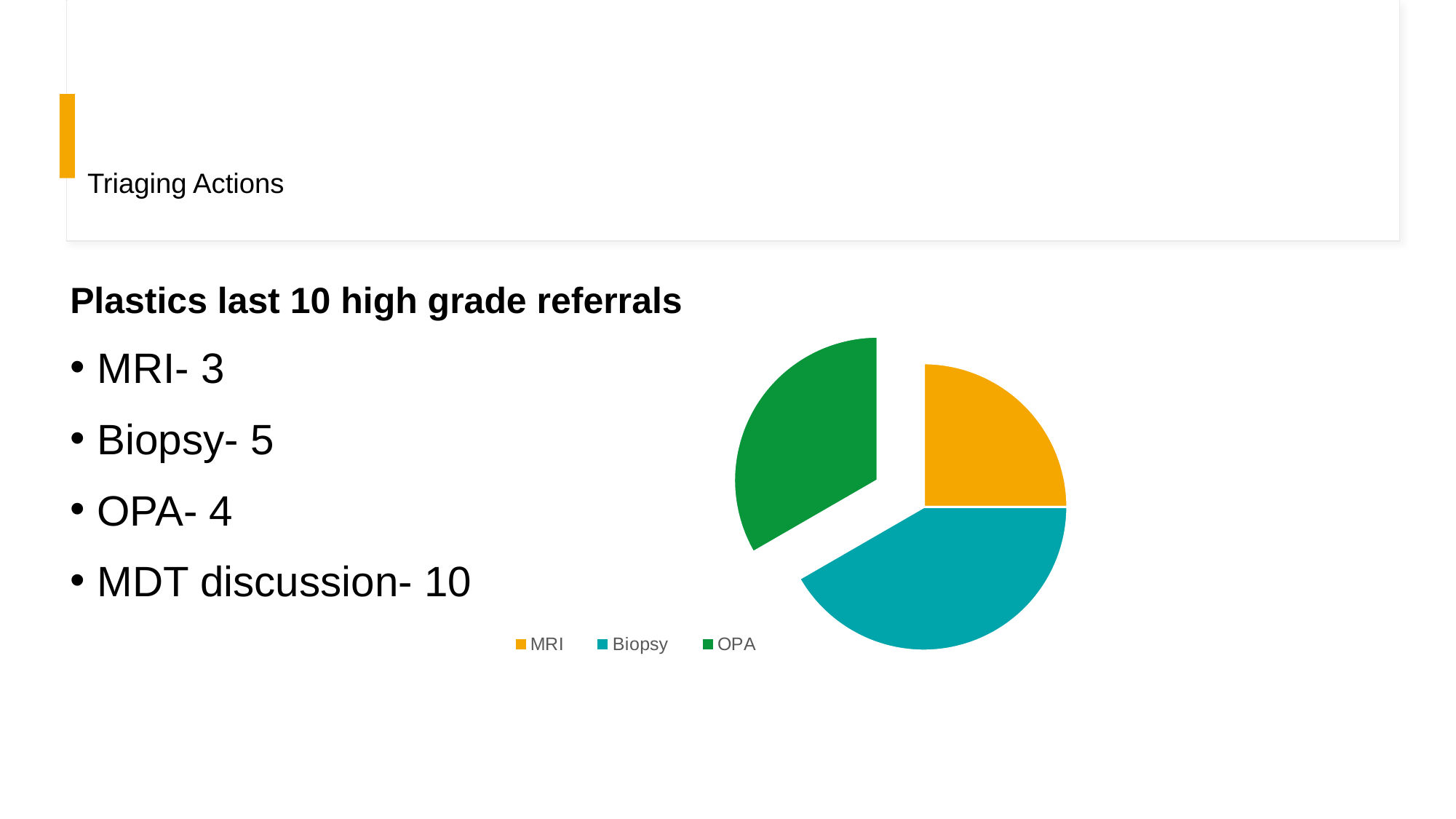

# Triaging Actions
Plastics last 10 high grade referrals
MRI- 3
Biopsy- 5
OPA- 4
MDT discussion- 10

### Chart

| Category | Sales |
|---|---|
| MRI | 3.0 |
| Biopsy | 5.0 |
| OPA | 4.0 |